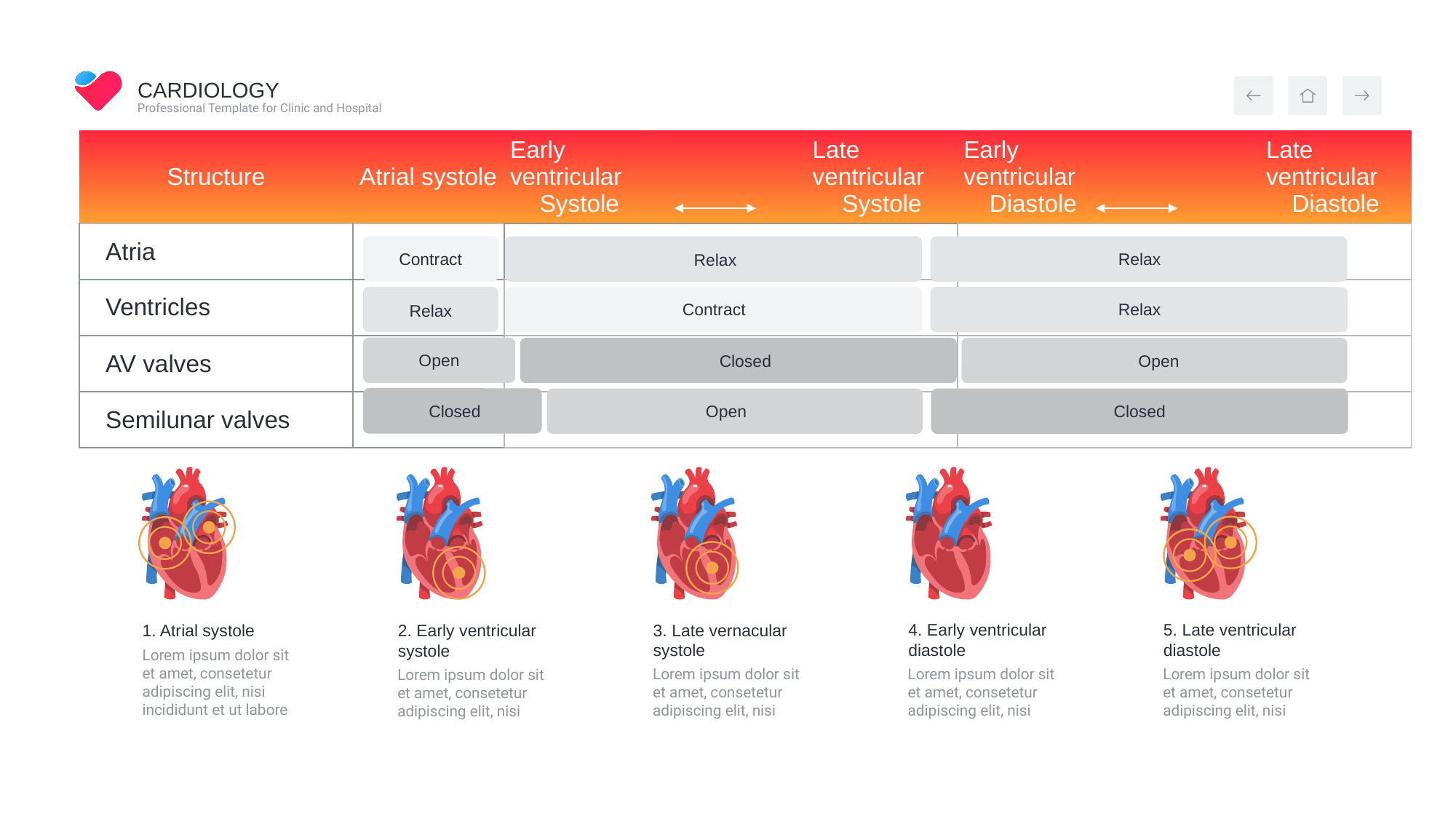

| Structure | Atrial systole | Early ventricular Systole |  | Late ventricular Systole | Early ventricular Diastole |  | Late ventricular Diastole |
| --- | --- | --- | --- | --- | --- | --- | --- |
| Atria |  |  |  |  |  |  |  |
| Ventricles |  |  |  |  |  |  |  |
| AV valves |  |  |  |  |  |  |  |
| Semilunar valves |  |  |  |  |  |  |  |

Contract
Relax
Relax

Contract
Relax
Relax

Open
Closed
Open

Closed
Open
Closed

1. Atrial systole
Lorem ipsum dolor sit et amet, consetetur adipiscing elit, nisi incididunt et ut labore

4. Early ventricular diastole
5. Late ventricular diastole
3. Late vernacular systole
2. Early ventricular systole
Lorem ipsum dolor sit et amet, consetetur adipiscing elit, nisi
Lorem ipsum dolor sit et amet, consetetur adipiscing elit, nisi
Lorem ipsum dolor sit et amet, consetetur adipiscing elit, nisi
Lorem ipsum dolor sit et amet, consetetur adipiscing elit, nisi